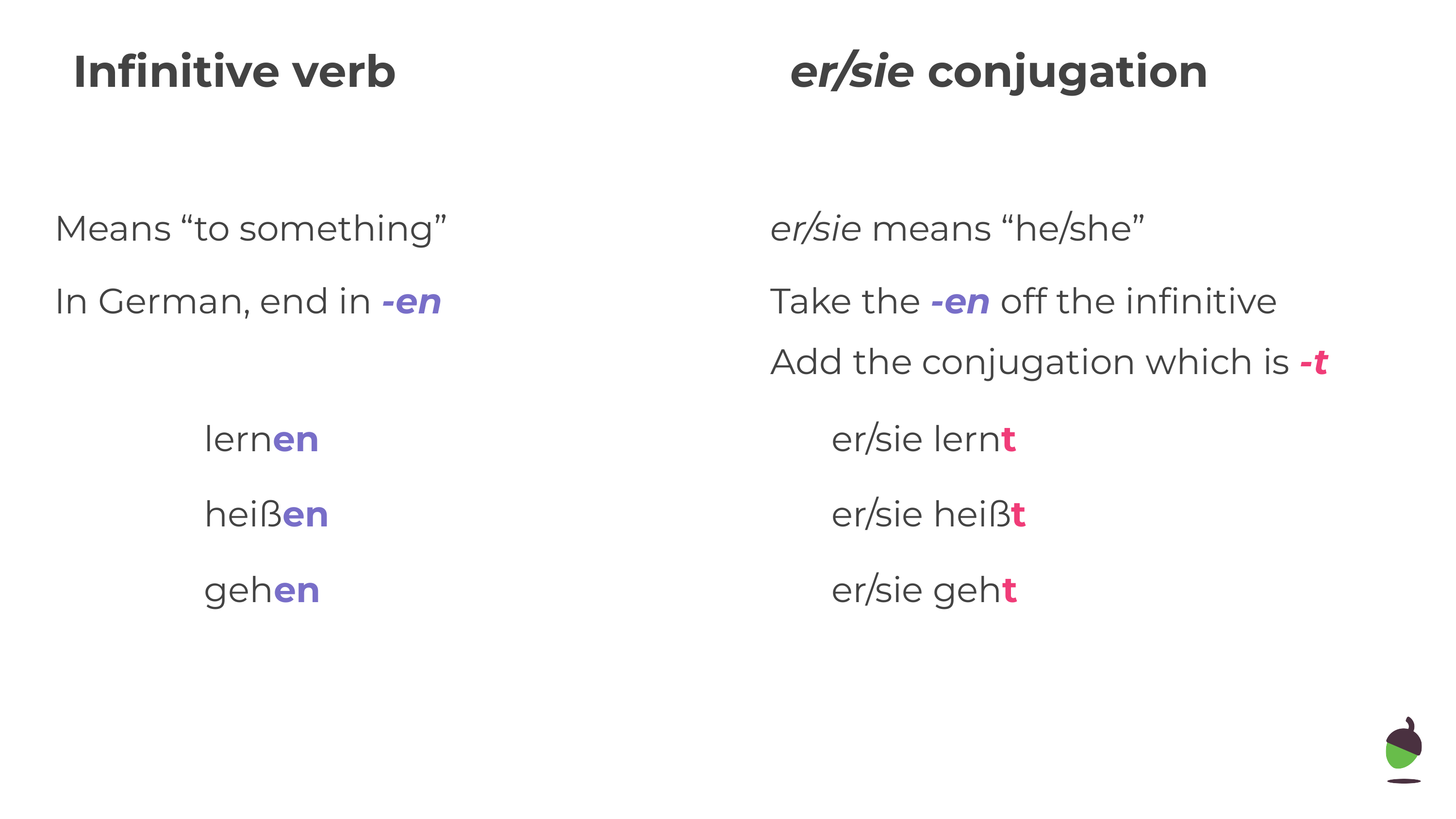

# Infinitive verb
er/sie conjugation
Means “to something”
er/sie means “he/she”
In German, end in -en
Take the -en off the infinitive
Add the conjugation which is -t
lernen
heißen
gehen
er/sie lernt
er/sie heißt
er/sie geht